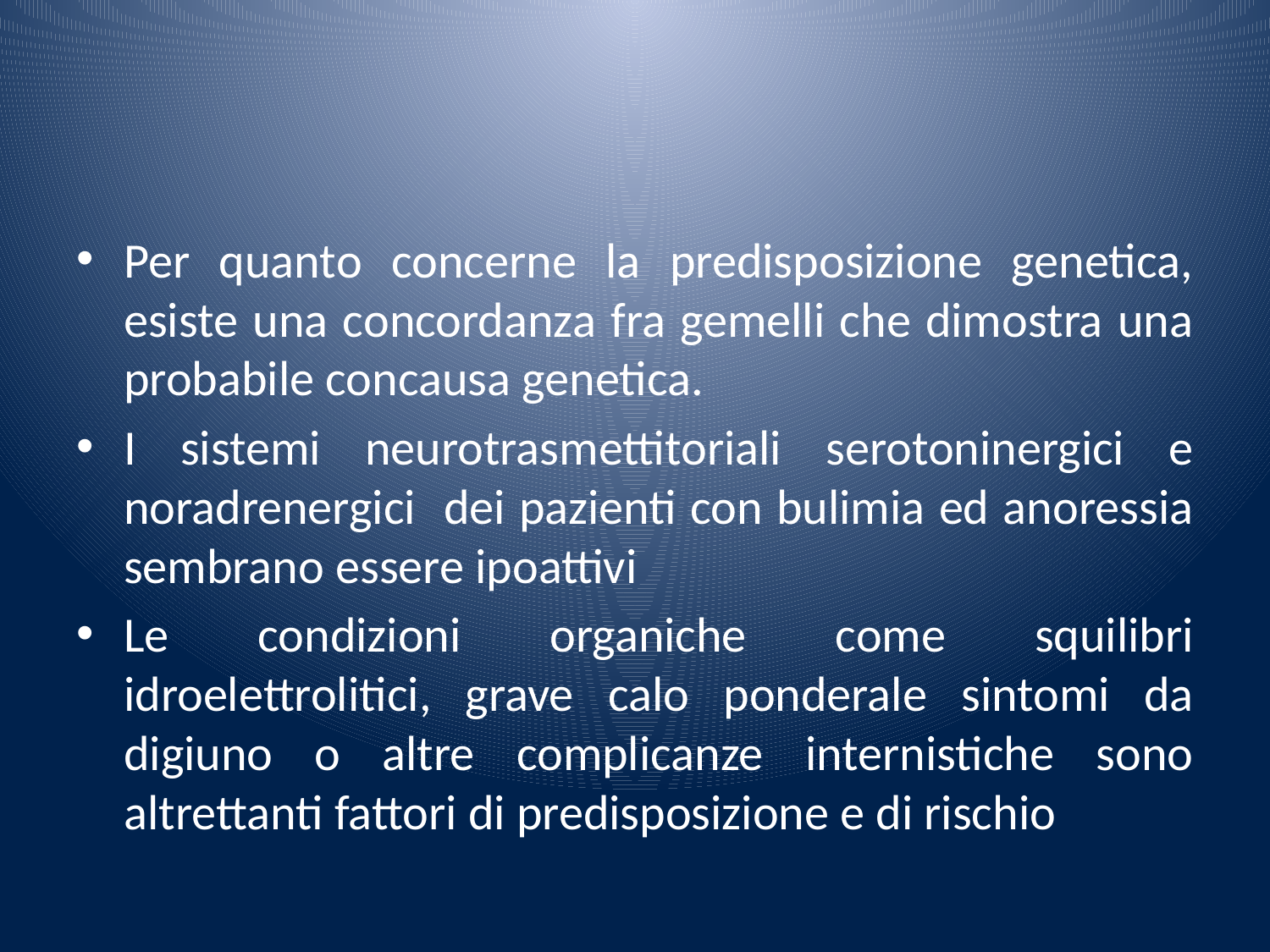

#
Per quanto concerne la predisposizione genetica, esiste una concordanza fra gemelli che dimostra una probabile concausa genetica.
I sistemi neurotrasmettitoriali serotoninergici e noradrenergici  dei pazienti con bulimia ed anoressia sembrano essere ipoattivi
Le condizioni organiche come squilibri idroelettrolitici, grave calo ponderale sintomi da digiuno o altre complicanze internistiche sono altrettanti fattori di predisposizione e di rischio